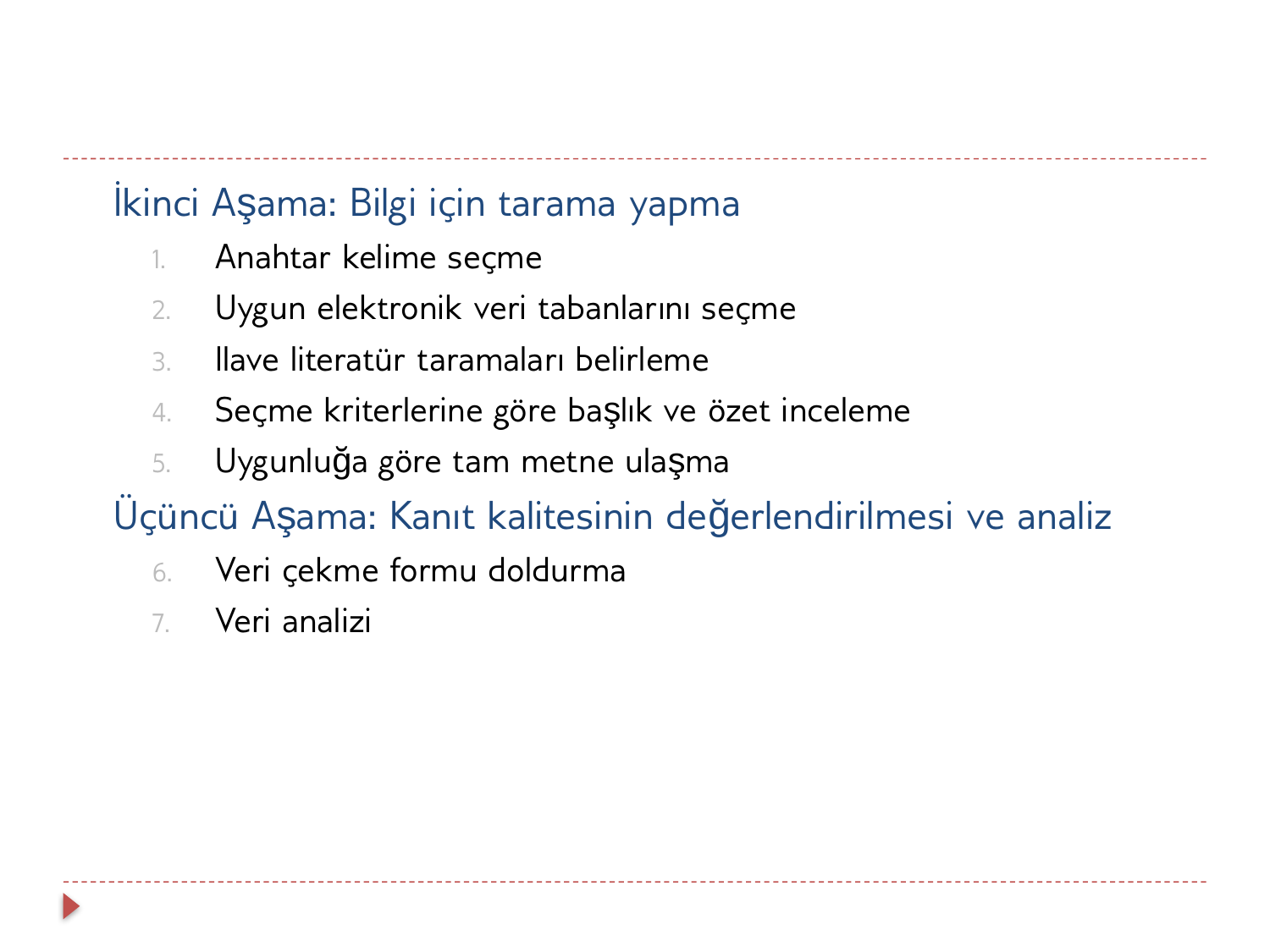

İkinci Aşama: Bilgi için tarama yapma
Anahtar kelime seçme
Uygun elektronik veri tabanlarını seçme
Ilave literatür taramaları belirleme
Seçme kriterlerine göre başlık ve özet inceleme
Uygunluğa göre tam metne ulaşma
Üçüncü Aşama: Kanıt kalitesinin değerlendirilmesi ve analiz
Veri çekme formu doldurma
Veri analizi